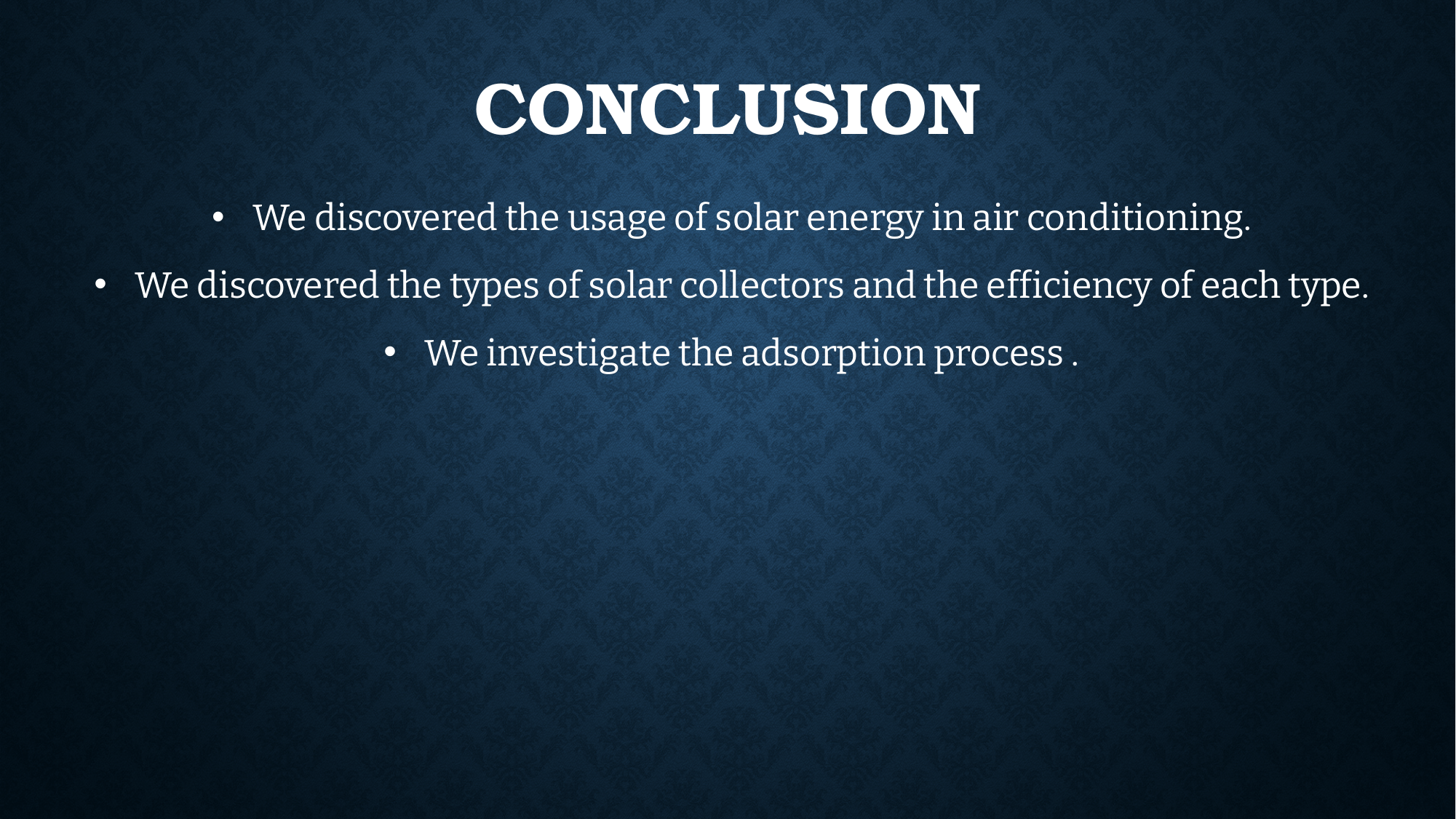

# conclusion
We discovered the usage of solar energy in air conditioning.
We discovered the types of solar collectors and the efficiency of each type.
We investigate the adsorption process .